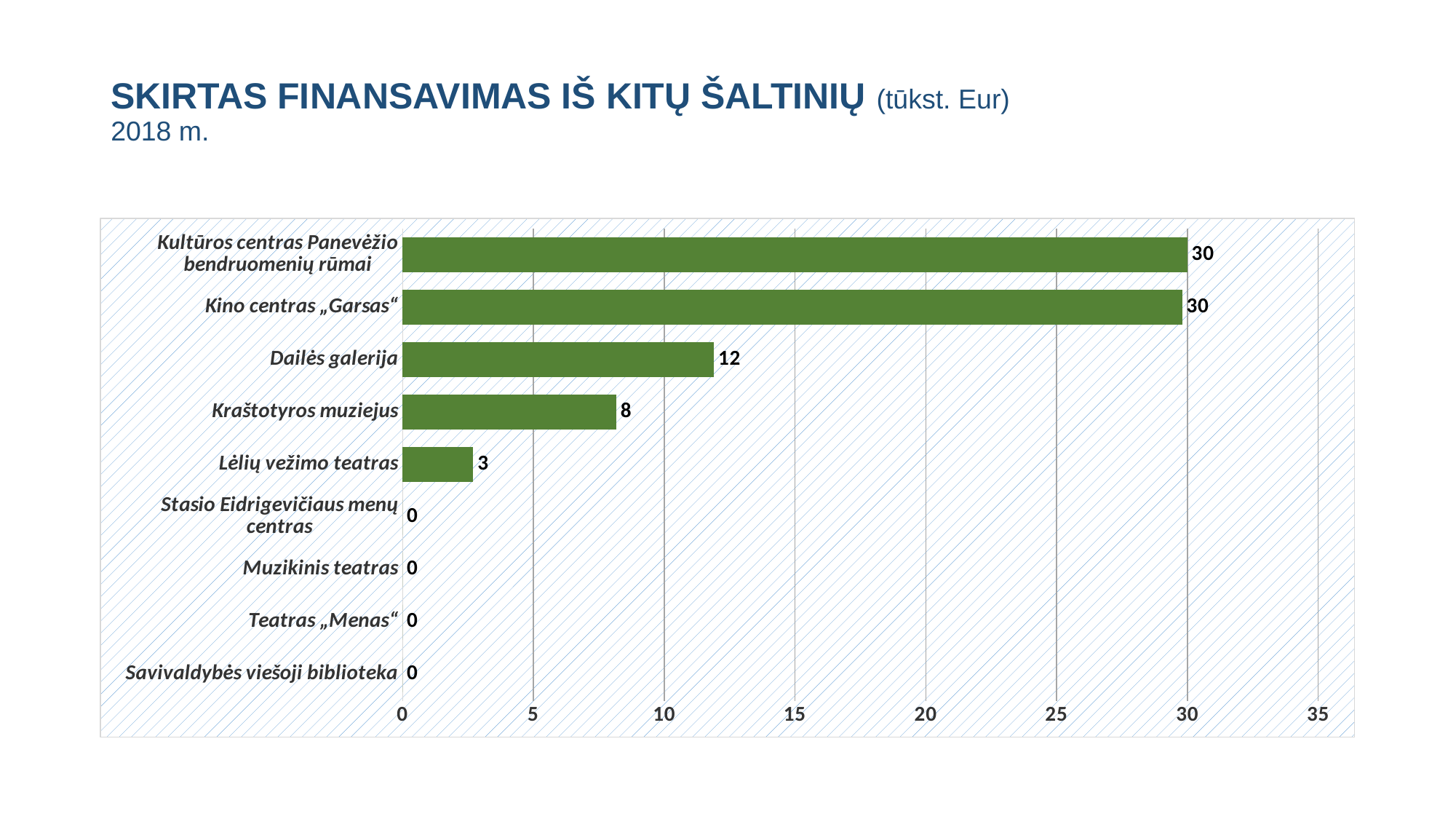

# SKIRTAS FINANSAVIMAS IŠ KITŲ ŠALTINIŲ (tūkst. Eur) 2018 m.

### Chart

| Category |  |
|---|---|
| Savivaldybės viešoji biblioteka | 0.0 |
| Teatras „Menas“ | 0.0 |
| Muzikinis teatras | 0.0 |
| Stasio Eidrigevičiaus menų centras | 0.0 |
| Lėlių vežimo teatras | 2.7 |
| Kraštotyros muziejus | 8.17 |
| Dailės galerija | 11.9 |
| Kino centras „Garsas“ | 29.802 |
| Kultūros centras Panevėžio bendruomenių rūmai | 30.0 |